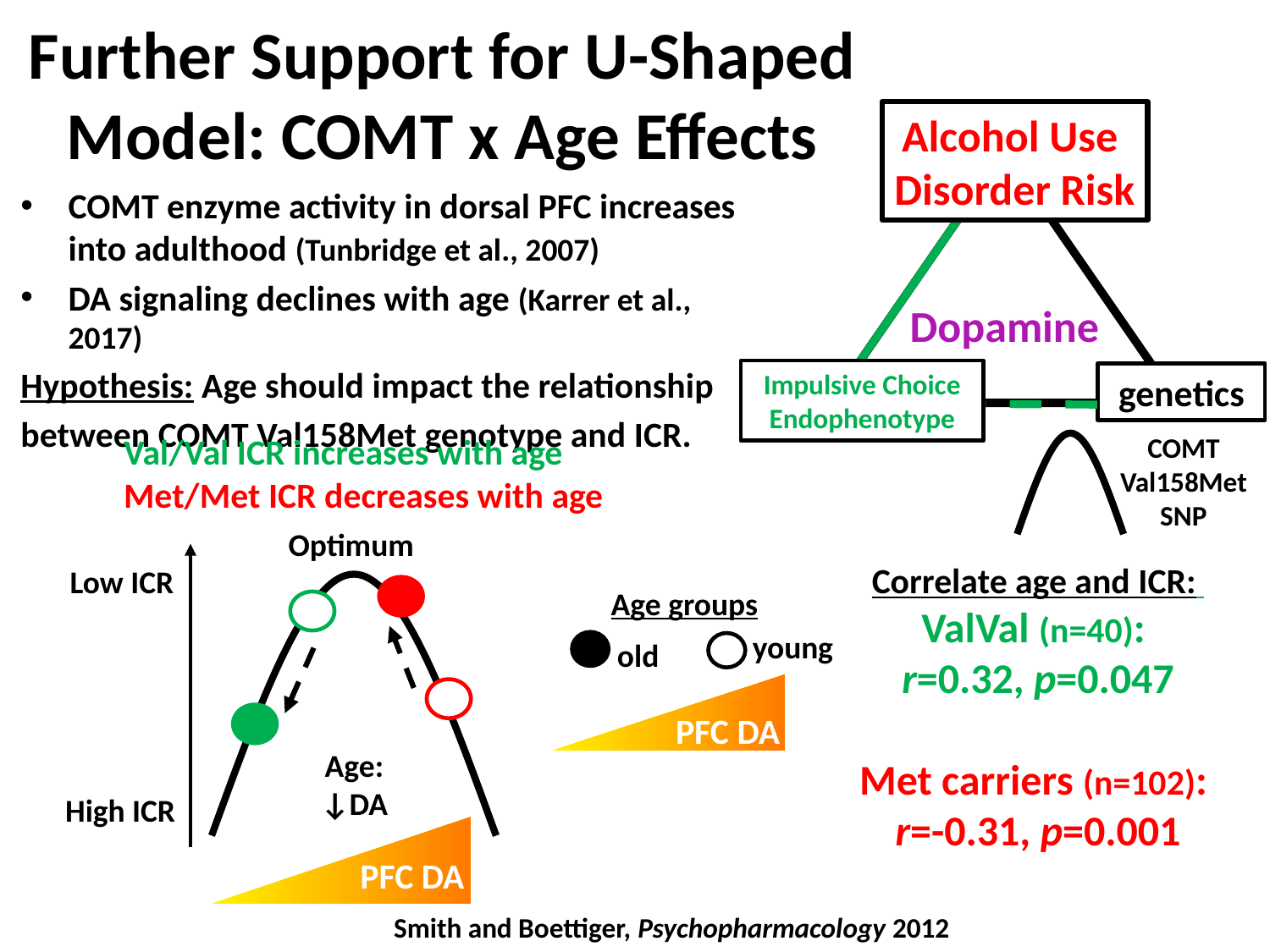

# Further Support for U-Shaped Model: COMT x Age Effects
Alcohol Use
Disorder Risk

COMT enzyme activity in dorsal PFC increases into adulthood (Tunbridge et al., 2007)
DA signaling declines with age (Karrer et al., 2017)
Hypothesis: Age should impact the relationship
between COMT Val158Met genotype and ICR.
Dopamine
Impulsive Choice
Endophenotype
genetics
Val/Val ICR increases with age
Met/Met ICR decreases with age
COMT Val158Met SNP

Optimum
Correlate age and ICR:
ValVal (n=40):
r=0.32, p=0.047

Met carriers (n=102):
r=-0.31, p=0.001
Low ICR

PFC DA

Age groups

young
old

PFC DA

Age:
↓DA
High ICR
Smith and Boettiger, Psychopharmacology 2012